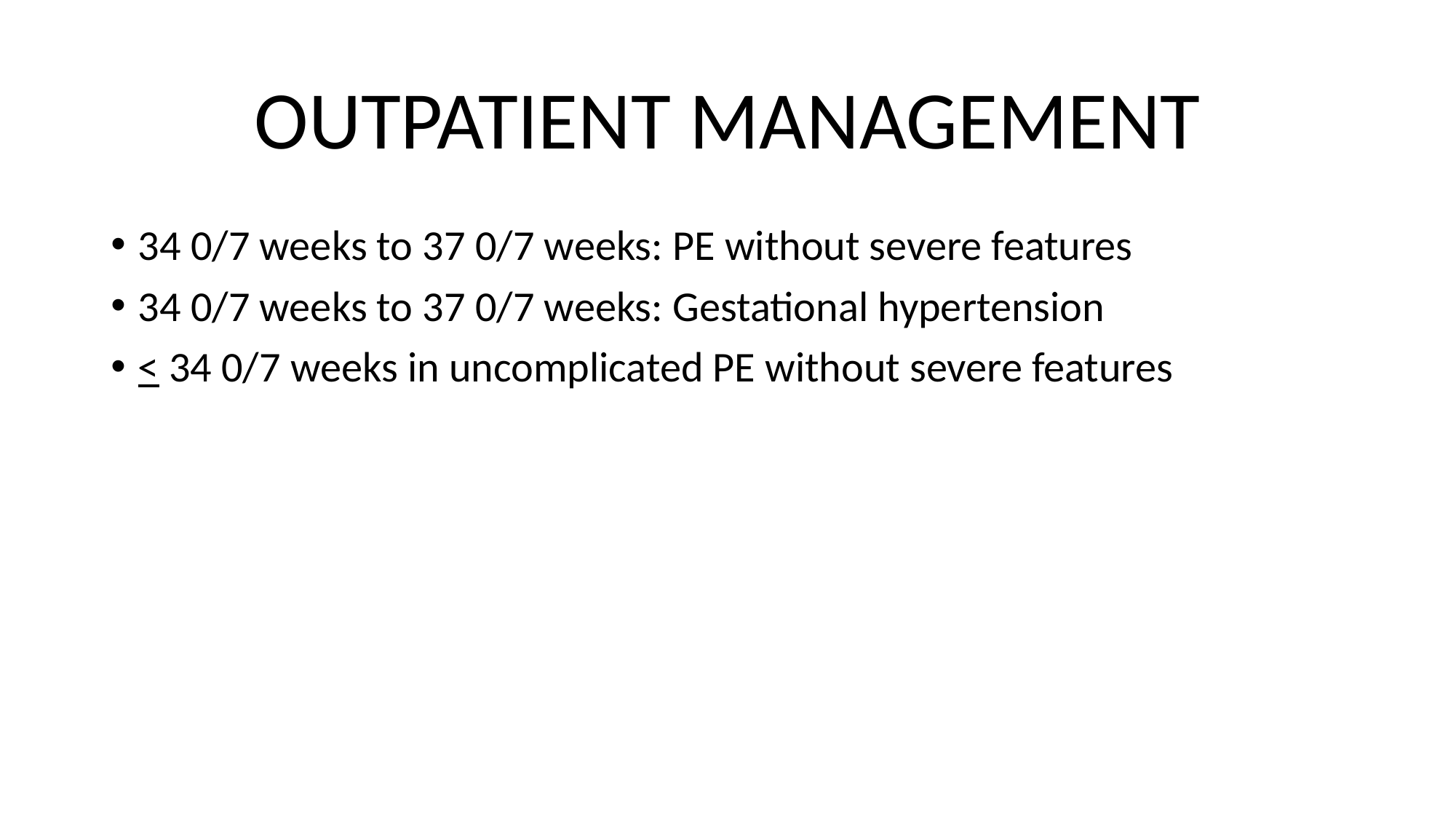

# OUTPATIENT MANAGEMENT
34 0/7 weeks to 37 0/7 weeks: PE without severe features
34 0/7 weeks to 37 0/7 weeks: Gestational hypertension
< 34 0/7 weeks in uncomplicated PE without severe features